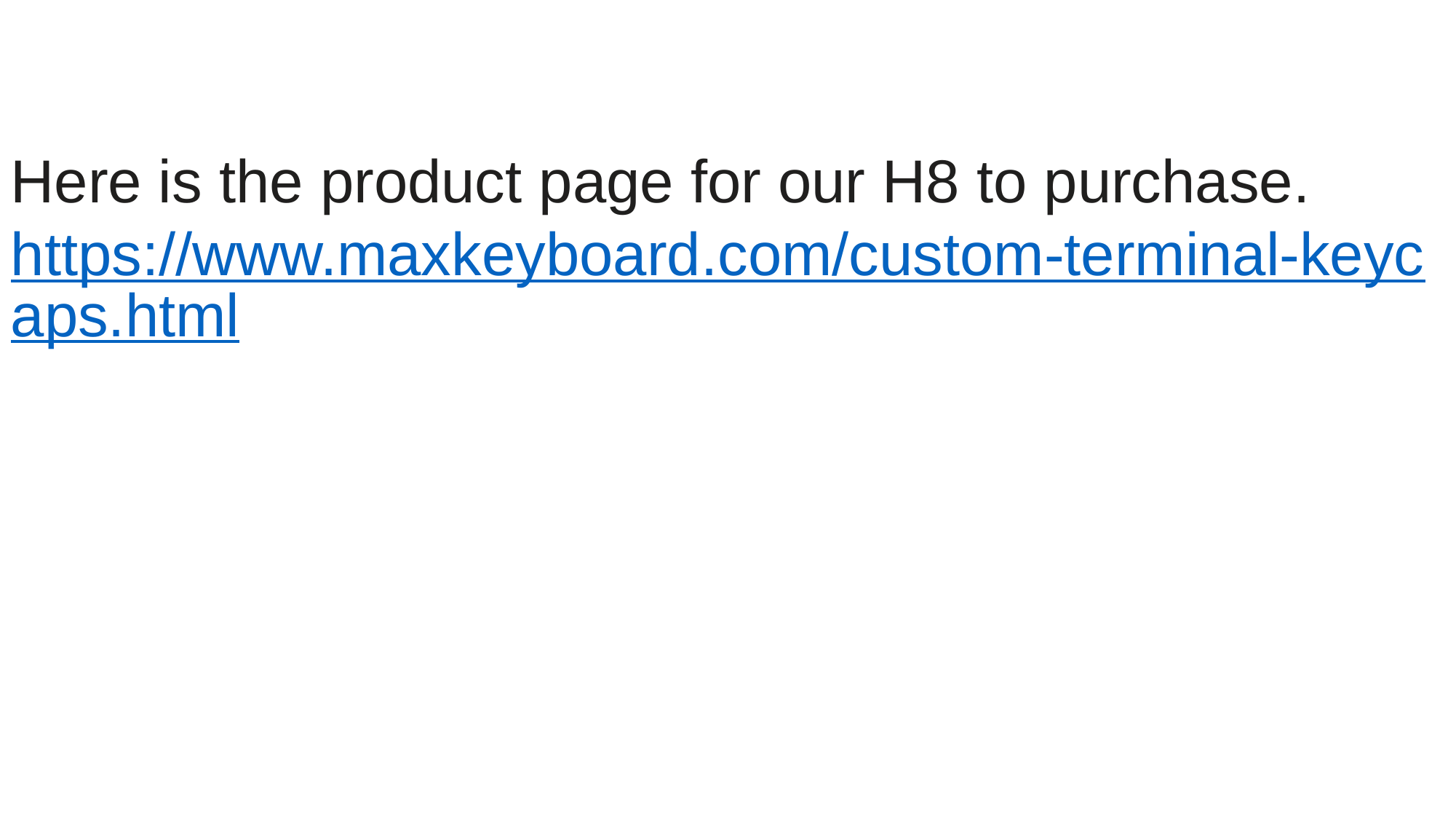

Here is the product page for our H8 to purchase. https://www.maxkeyboard.com/custom-terminal-keycaps.html